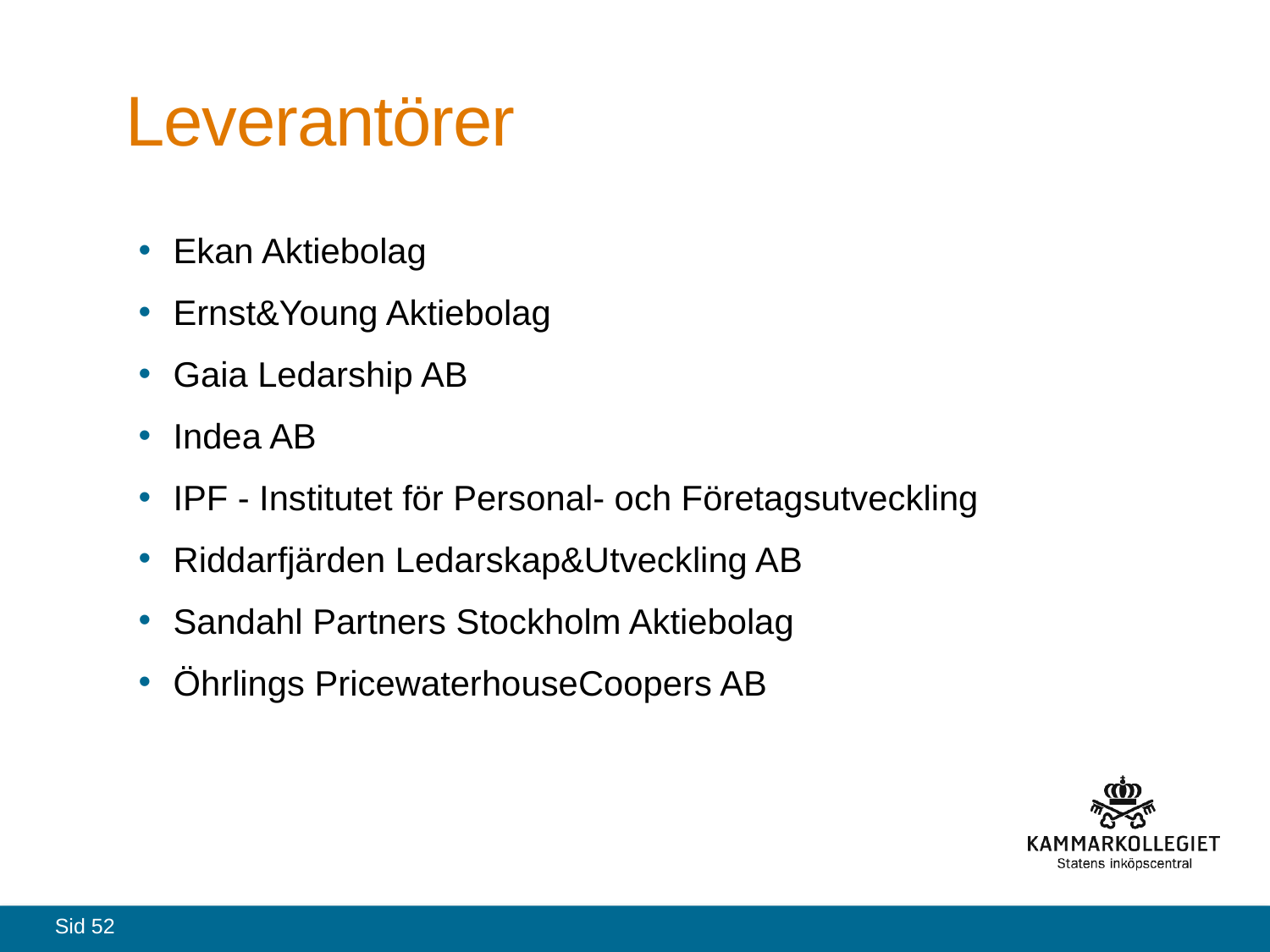

# Leverantörer
Ekan Aktiebolag
Ernst&Young Aktiebolag
Gaia Ledarship AB
Indea AB
IPF - Institutet för Personal- och Företagsutveckling
Riddarfjärden Ledarskap&Utveckling AB
Sandahl Partners Stockholm Aktiebolag
Öhrlings PricewaterhouseCoopers AB